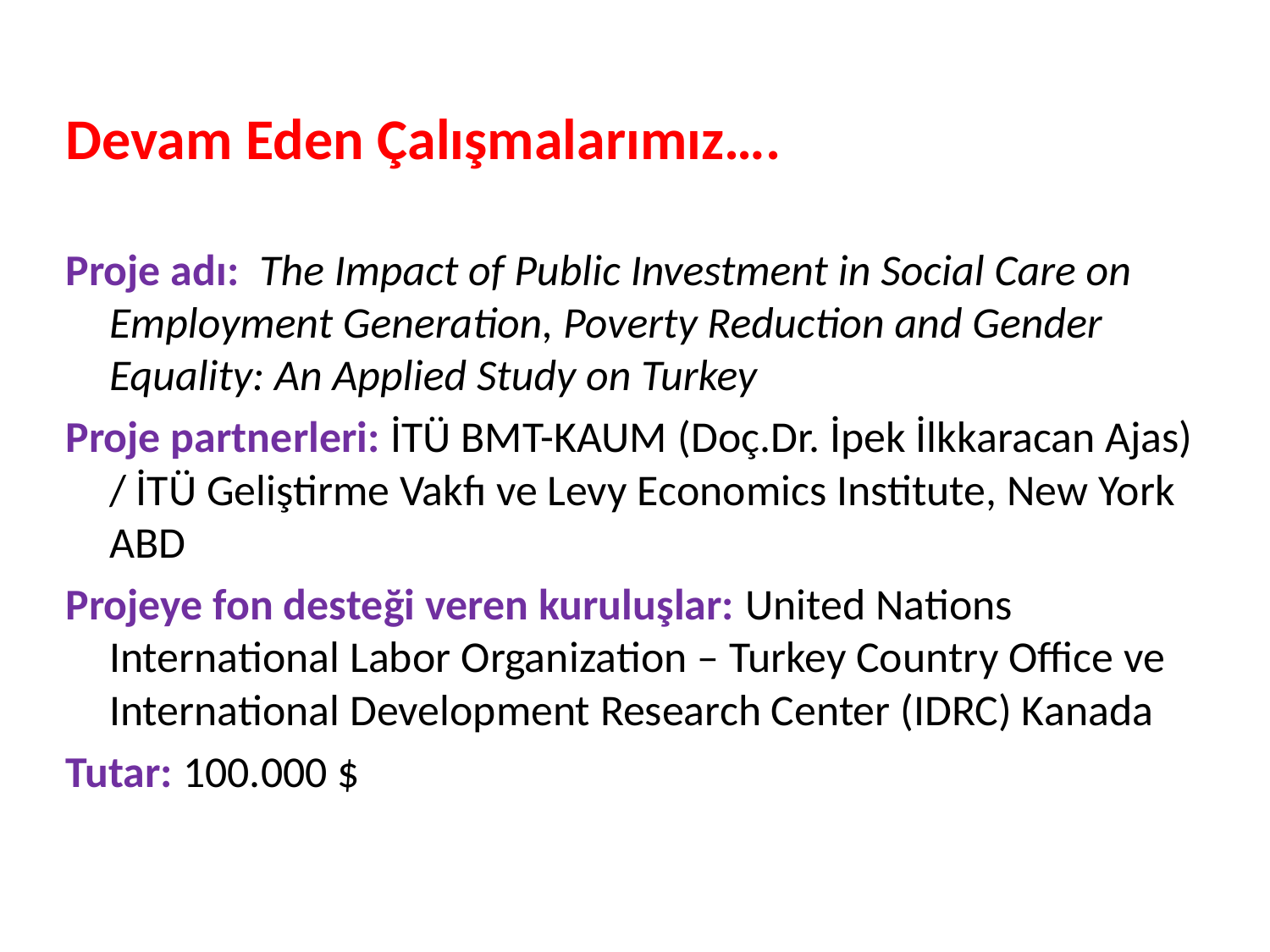

Devam Eden Çalışmalarımız….

Proje adı:  The Impact of Public Investment in Social Care on Employment Generation, Poverty Reduction and Gender Equality: An Applied Study on Turkey
Proje partnerleri: İTÜ BMT-KAUM (Doç.Dr. İpek İlkkaracan Ajas) / İTÜ Geliştirme Vakfı ve Levy Economics Institute, New York ABD
Projeye fon desteği veren kuruluşlar: United Nations International Labor Organization – Turkey Country Office ve International Development Research Center (IDRC) Kanada
Tutar: 100.000 $